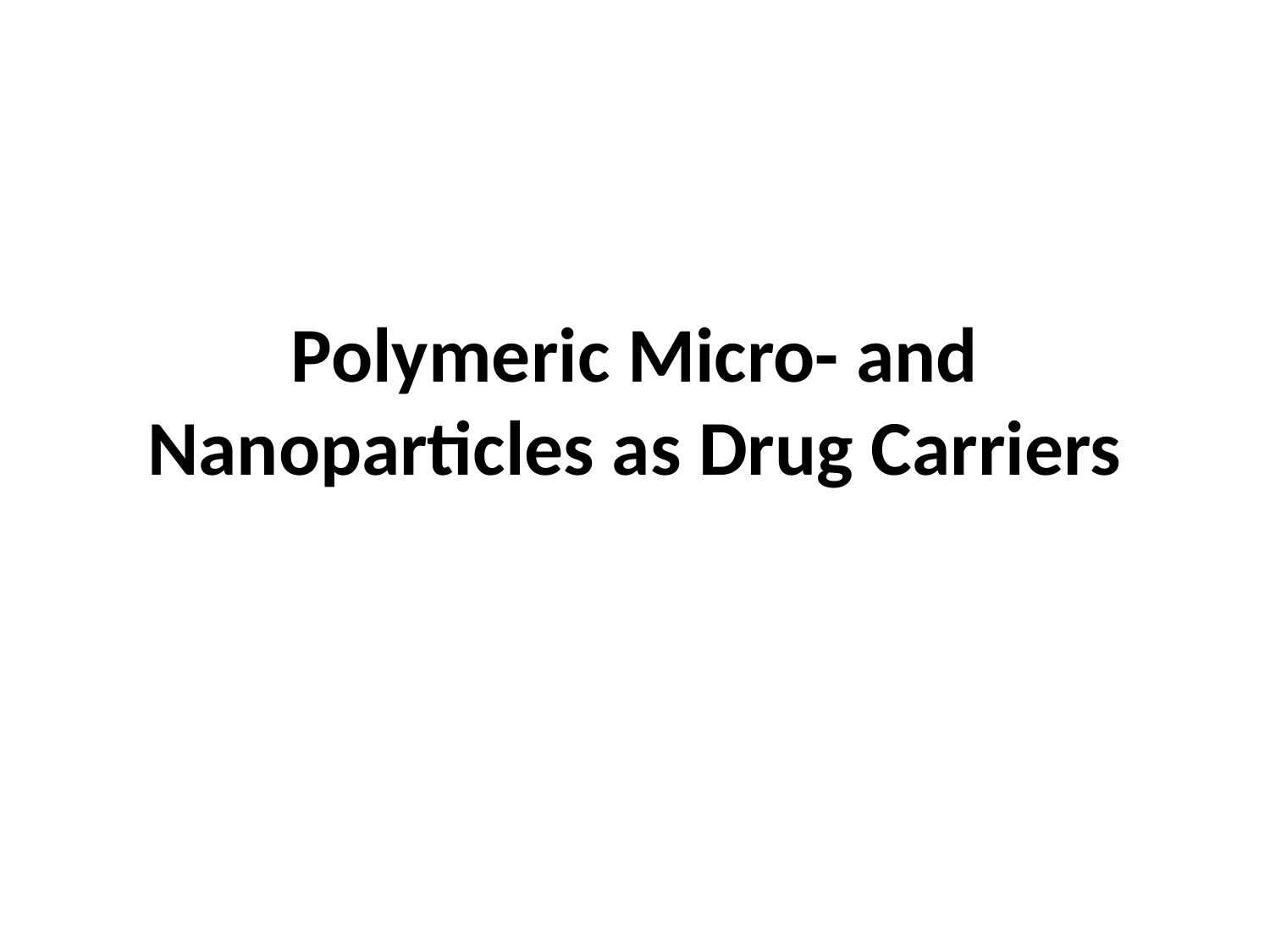

# Polymeric Micro- and Nanoparticles as Drug Carriers